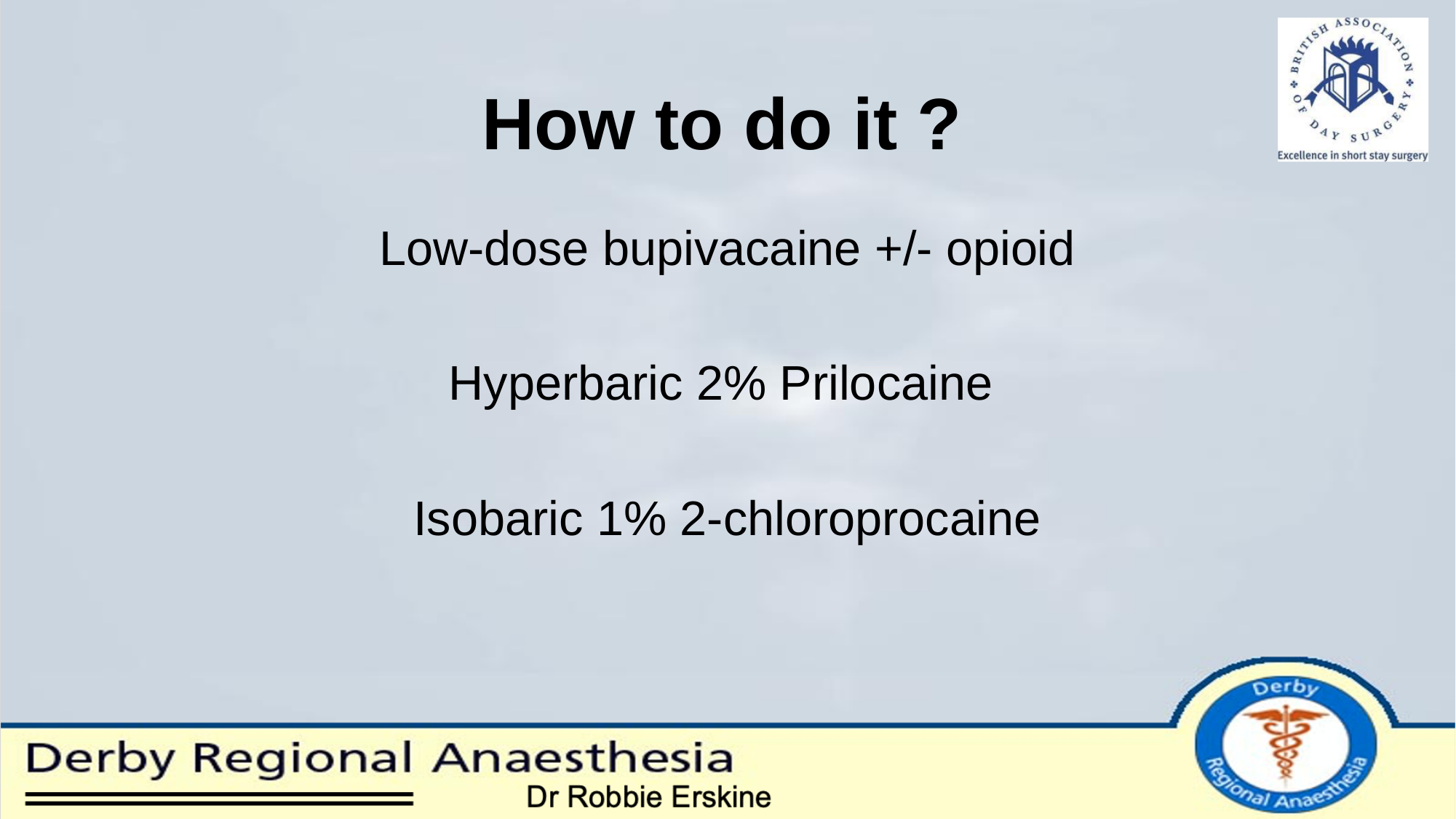

# How to do it ?
Low-dose bupivacaine +/- opioid

Hyperbaric 2% Prilocaine

Isobaric 1% 2-chloroprocaine